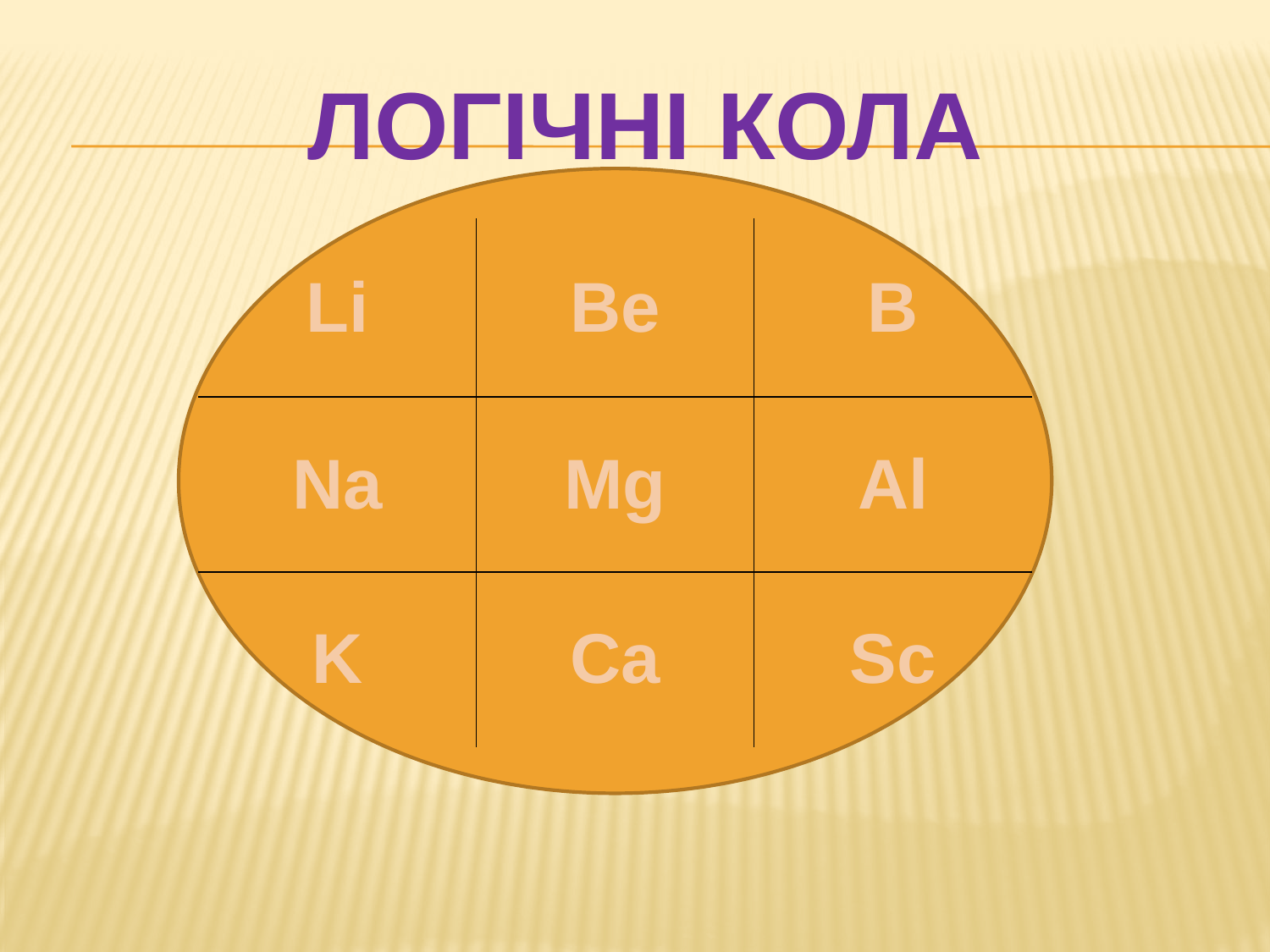

# Логічні кола

| Li | Be | B |
| --- | --- | --- |
| Na | Mg | Al |
| K | Ca | Sc |